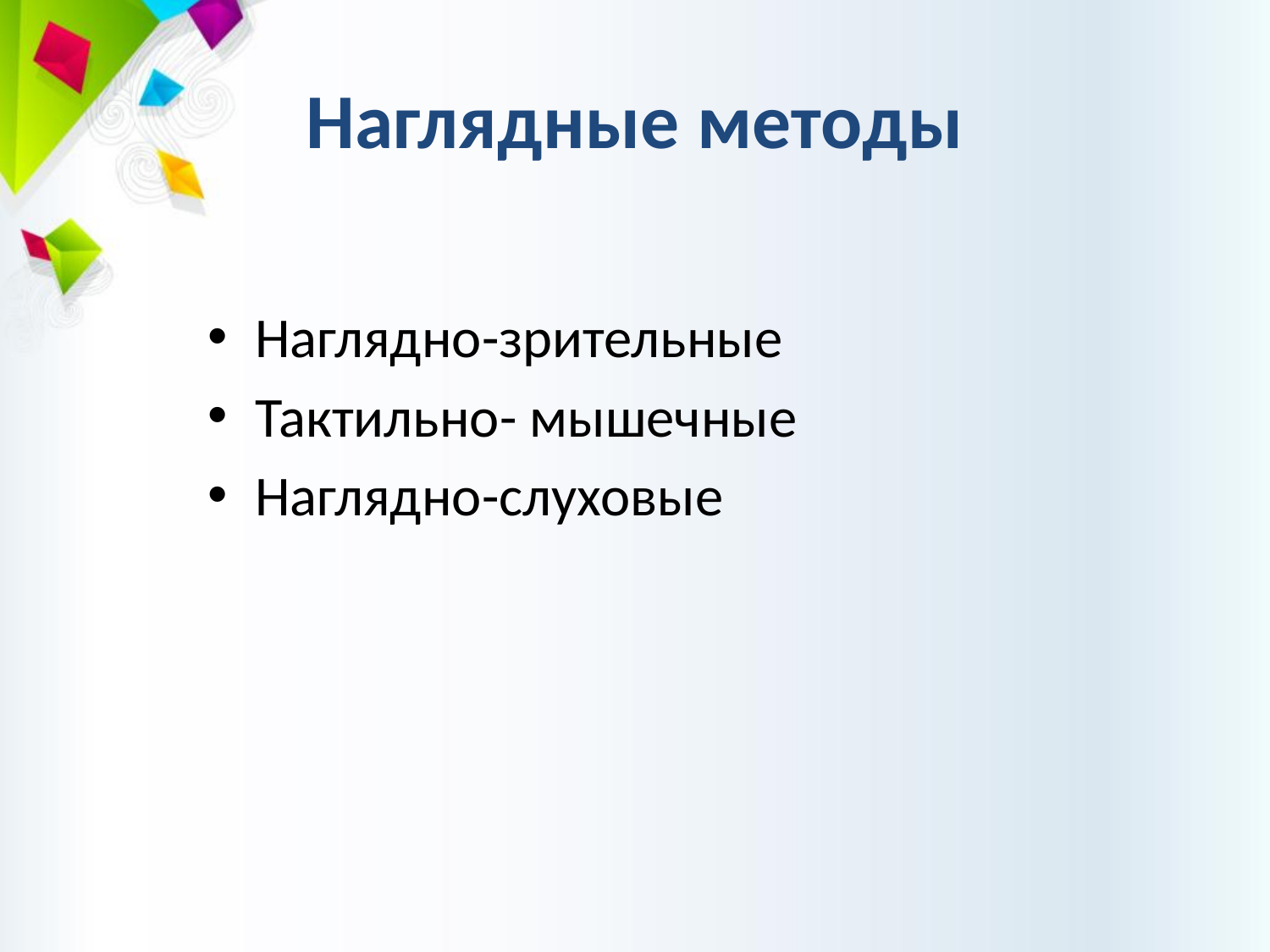

# Наглядные методы

Наглядно-зрительные
Тактильно- мышечные
Наглядно-слуховые